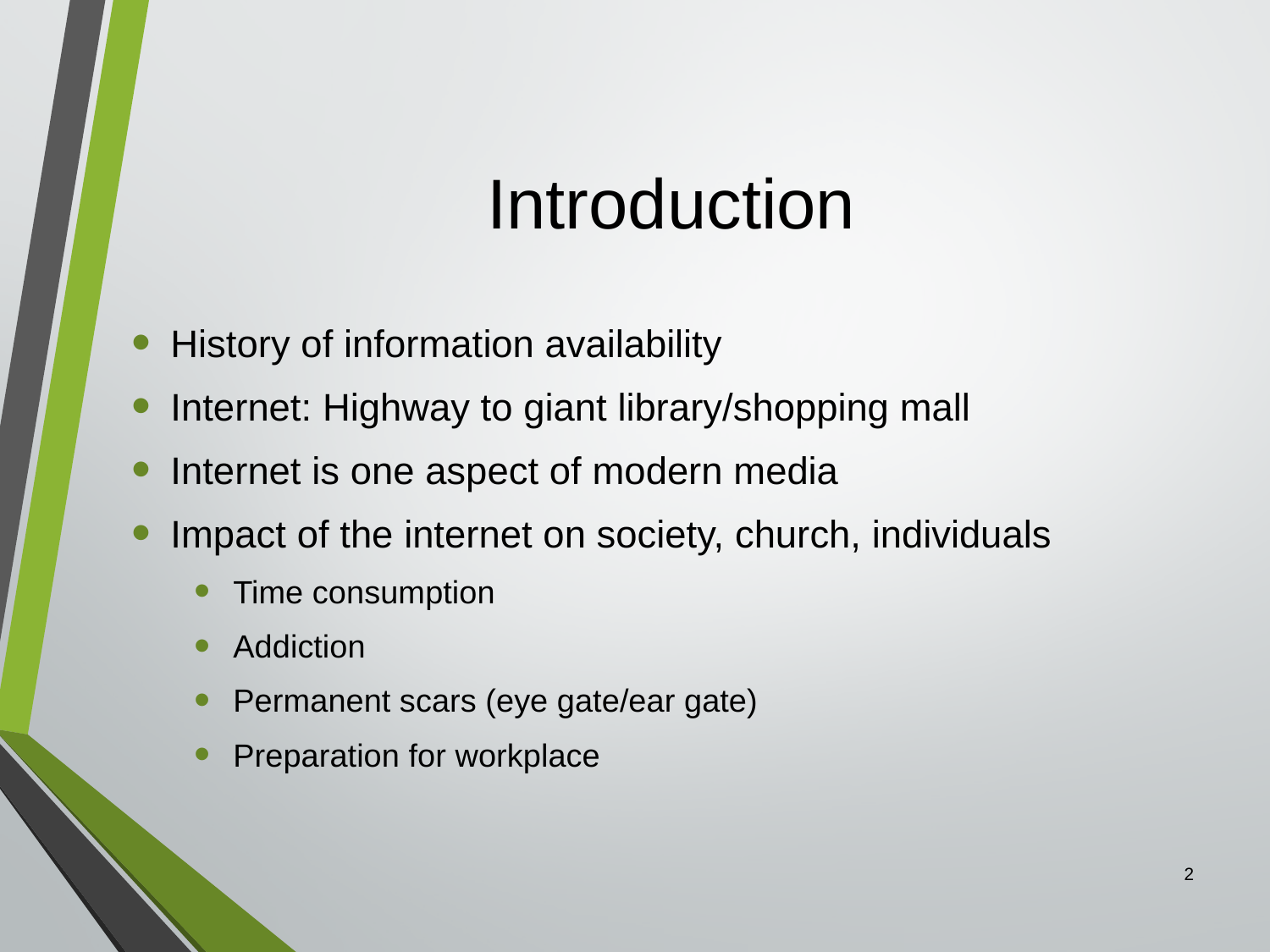

# Introduction
History of information availability
Internet: Highway to giant library/shopping mall
Internet is one aspect of modern media
Impact of the internet on society, church, individuals
Time consumption
Addiction
Permanent scars (eye gate/ear gate)
Preparation for workplace
2